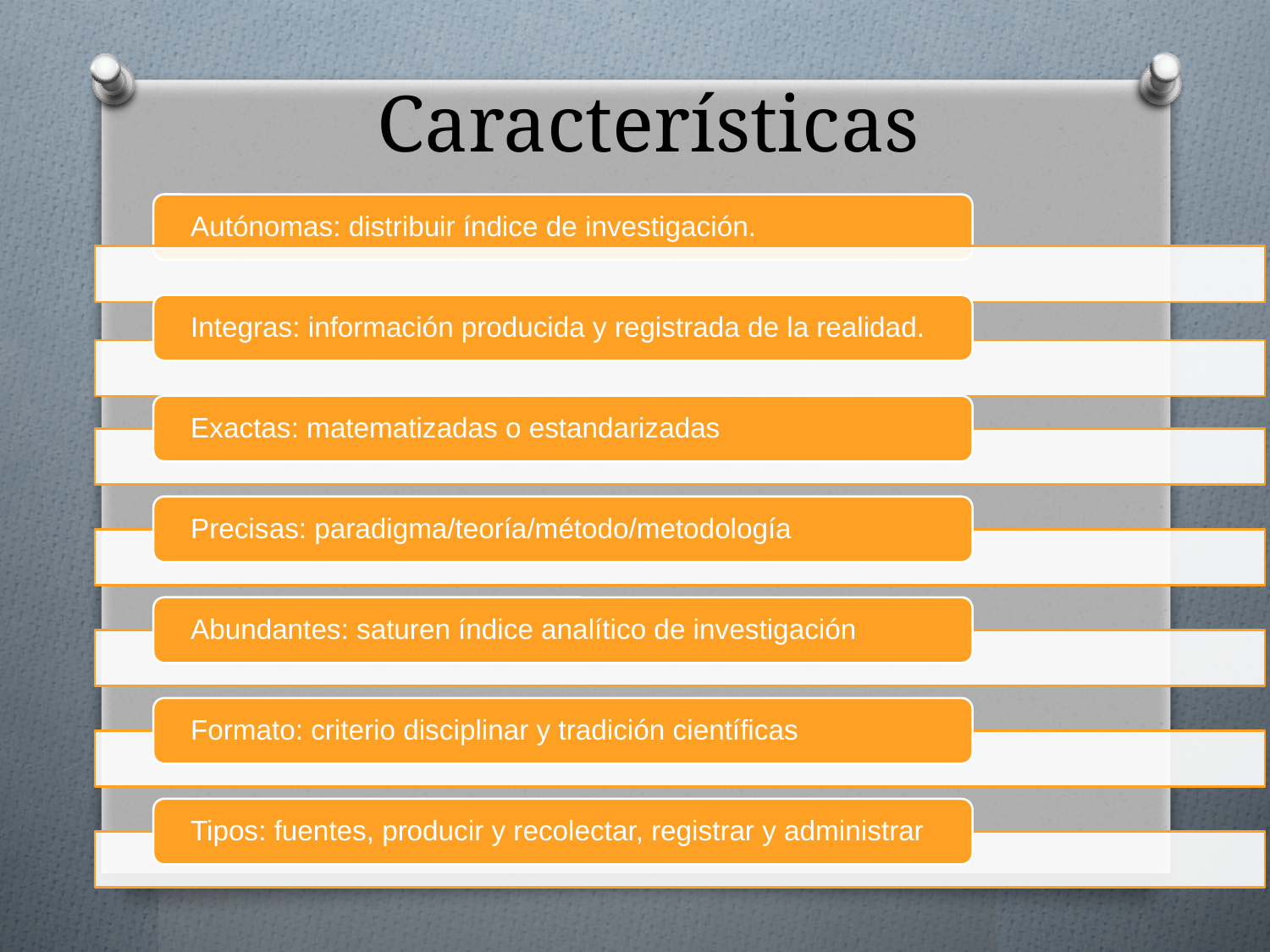

# Características
Autónomas: distribuir índice de investigación.
Integras: información producida y registrada de la realidad.
Exactas: matematizadas o estandarizadas
Precisas: paradigma/teoría/método/metodología
Abundantes: saturen índice analítico de investigación
Formato: criterio disciplinar y tradición científicas
Tipos: fuentes, producir y recolectar, registrar y administrar